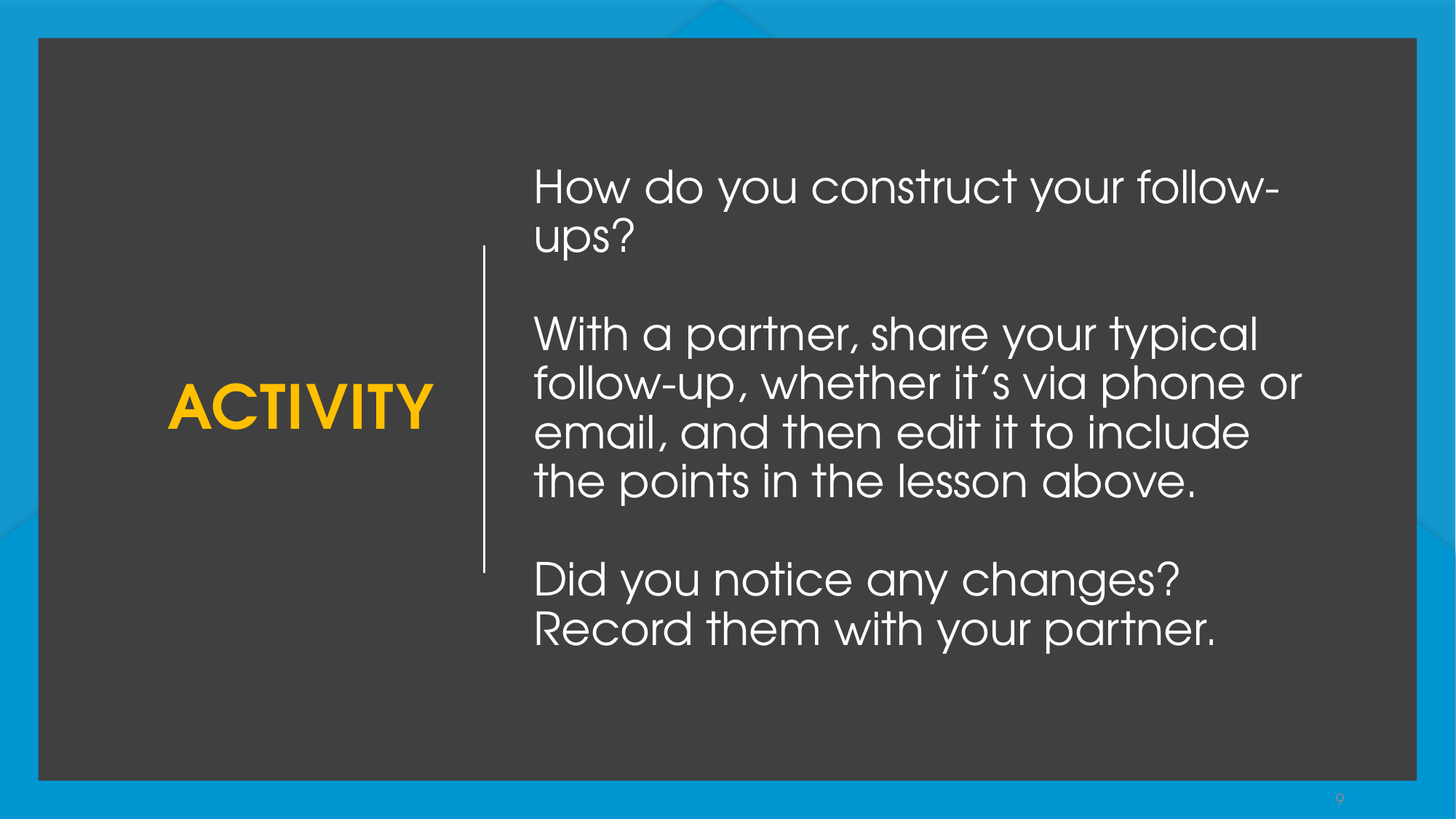

Activity
# How do you construct your follow-ups? With a partner, share your typical follow-up, whether it’s via phone or email, and then edit it to include the points in the lesson above. Did you notice any changes? Record them with your partner.
9